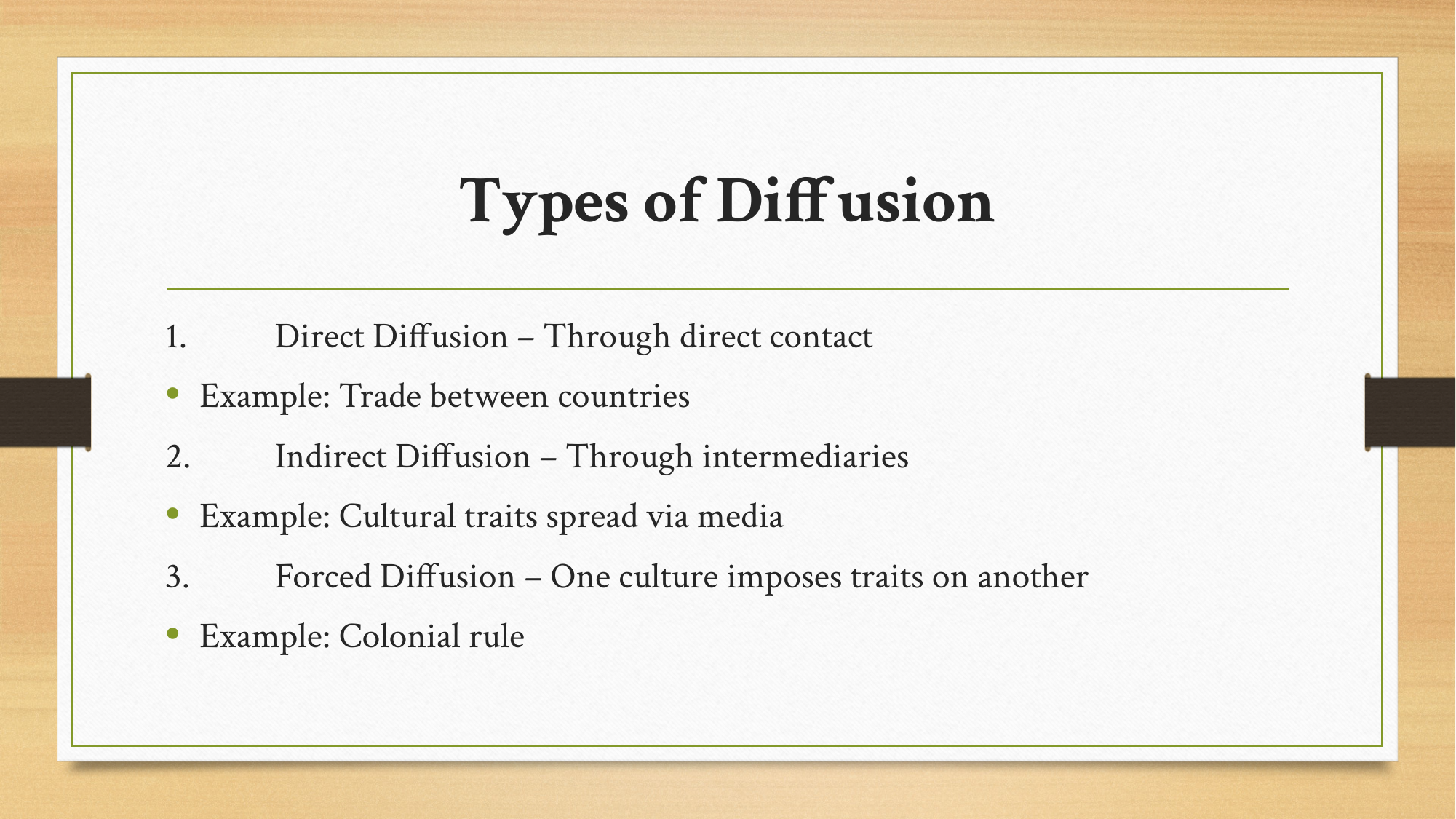

# Types of Diffusion
1.	Direct Diffusion – Through direct contact
Example: Trade between countries
2.	Indirect Diffusion – Through intermediaries
Example: Cultural traits spread via media
3.	Forced Diffusion – One culture imposes traits on another
Example: Colonial rule